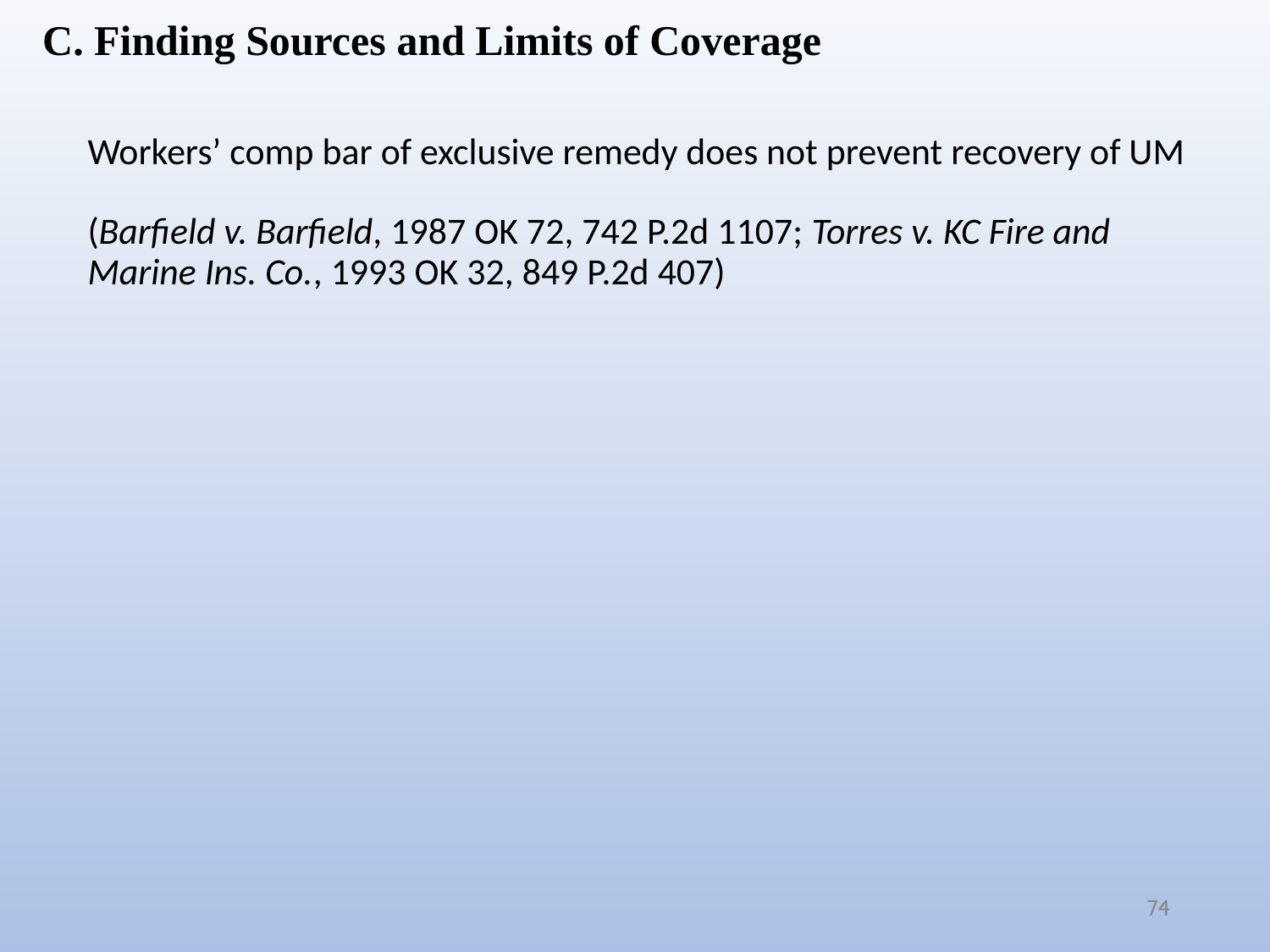

C. Finding Sources and Limits of Coverage
Workers’ comp bar of exclusive remedy does not prevent recovery of UM

(Barfield v. Barfield, 1987 OK 72, 742 P.2d 1107; Torres v. KC Fire and Marine Ins. Co., 1993 OK 32, 849 P.2d 407)
74